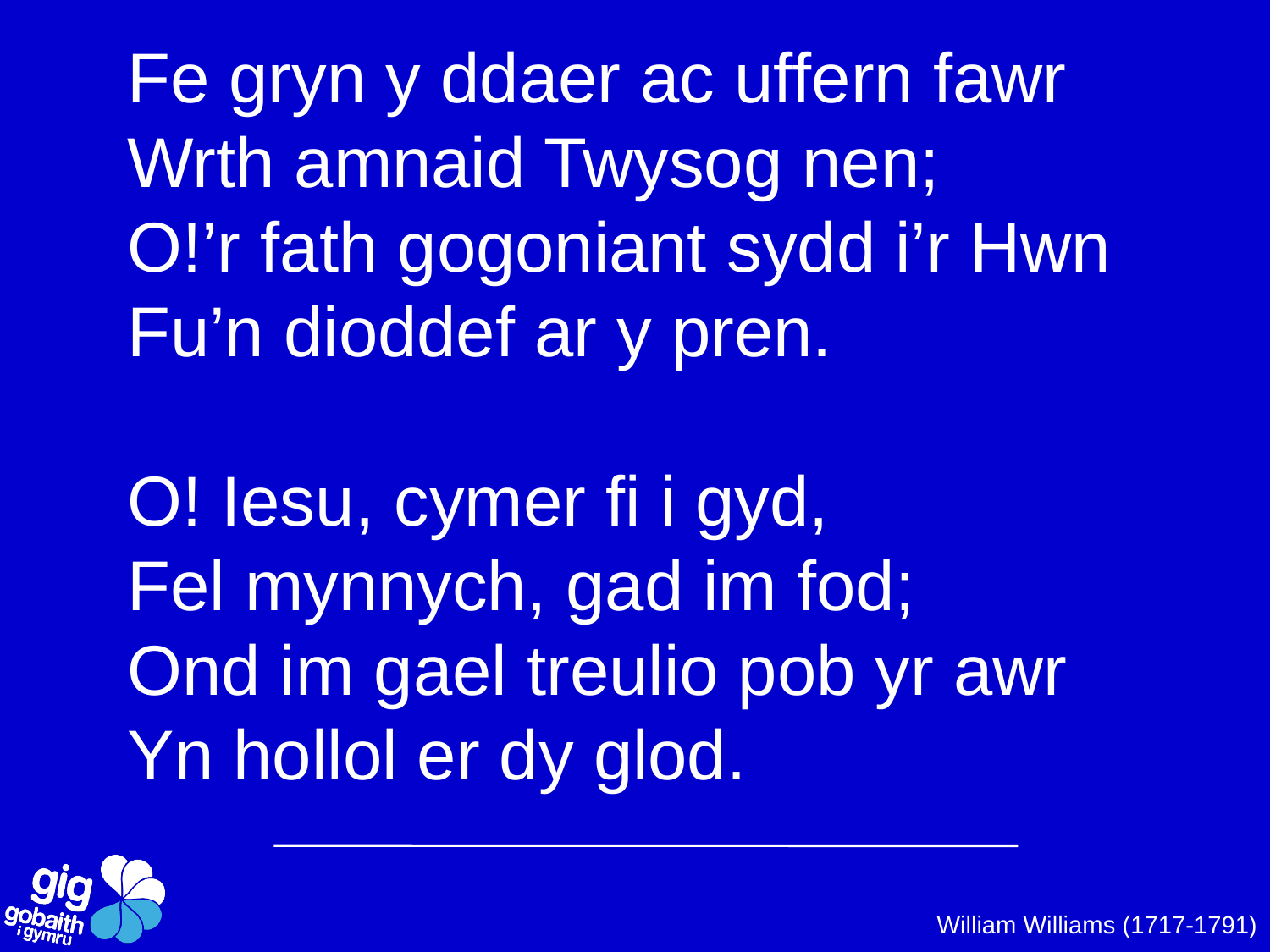

Fe gryn y ddaer ac uffern fawr
Wrth amnaid Twysog nen;
O!’r fath gogoniant sydd i’r Hwn
Fu’n dioddef ar y pren.

O! Iesu, cymer fi i gyd,
Fel mynnych, gad im fod;
Ond im gael treulio pob yr awr
Yn hollol er dy glod.
William Williams (1717-1791)